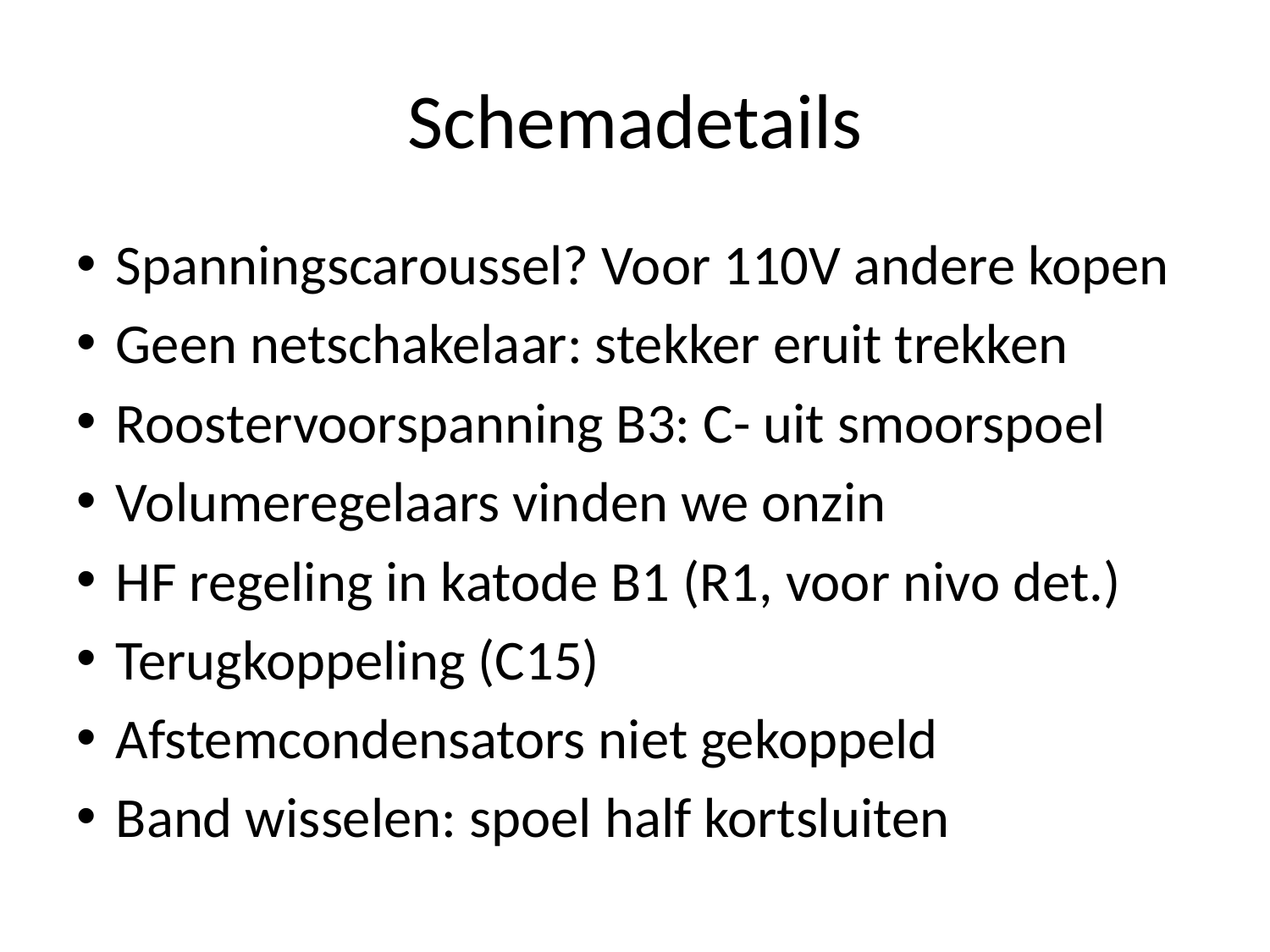

# Schemadetails
Spanningscaroussel? Voor 110V andere kopen
Geen netschakelaar: stekker eruit trekken
Roostervoorspanning B3: C- uit smoorspoel
Volumeregelaars vinden we onzin
HF regeling in katode B1 (R1, voor nivo det.)
Terugkoppeling (C15)
Afstemcondensators niet gekoppeld
Band wisselen: spoel half kortsluiten